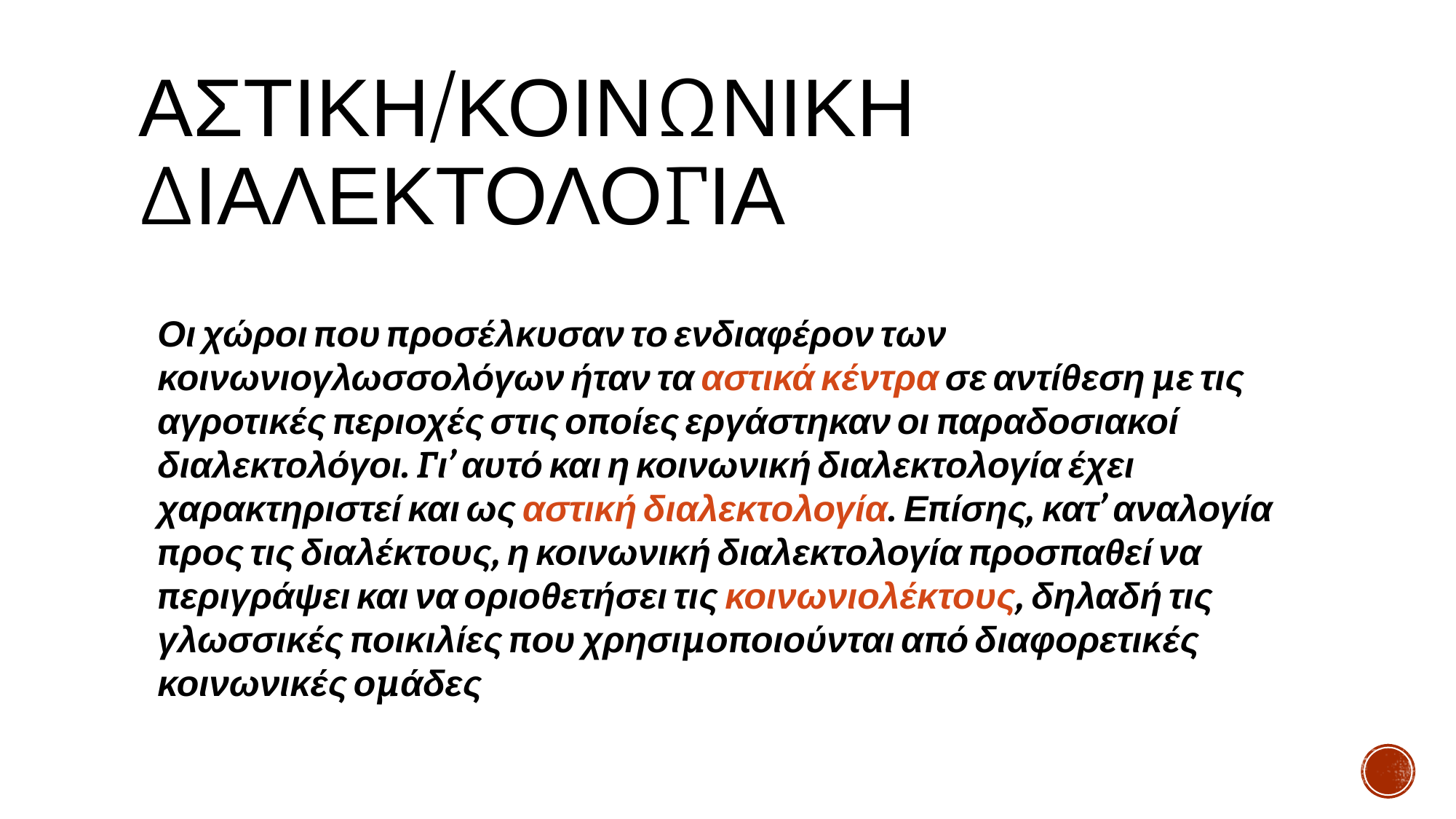

# Αστικη/κοινωνικη διαλεκτολογια

Οι χώροι που προσέλκυσαν το ενδιαφέρον των κοινωνιογλωσσολόγων ήταν τα αστικά κέντρα σε αντίθεση με τις αγροτικές περιοχές στις οποίες εργάστηκαν οι παραδοσιακοί διαλεκτολόγοι. Γι’ αυτό και η κοινωνική διαλεκτολογία έχει χαρακτηριστεί και ως αστική διαλεκτολογία. Επίσης, κατ’ αναλογία προς τις διαλέκτους, η κοινωνική διαλεκτολογία προσπαθεί να περιγράψει και να οριοθετήσει τις κοινωνιολέκτους, δηλαδή τις γλωσσικές ποικιλίες που χρησιμοποιούνται από διαφορετικές κοινωνικές ομάδες